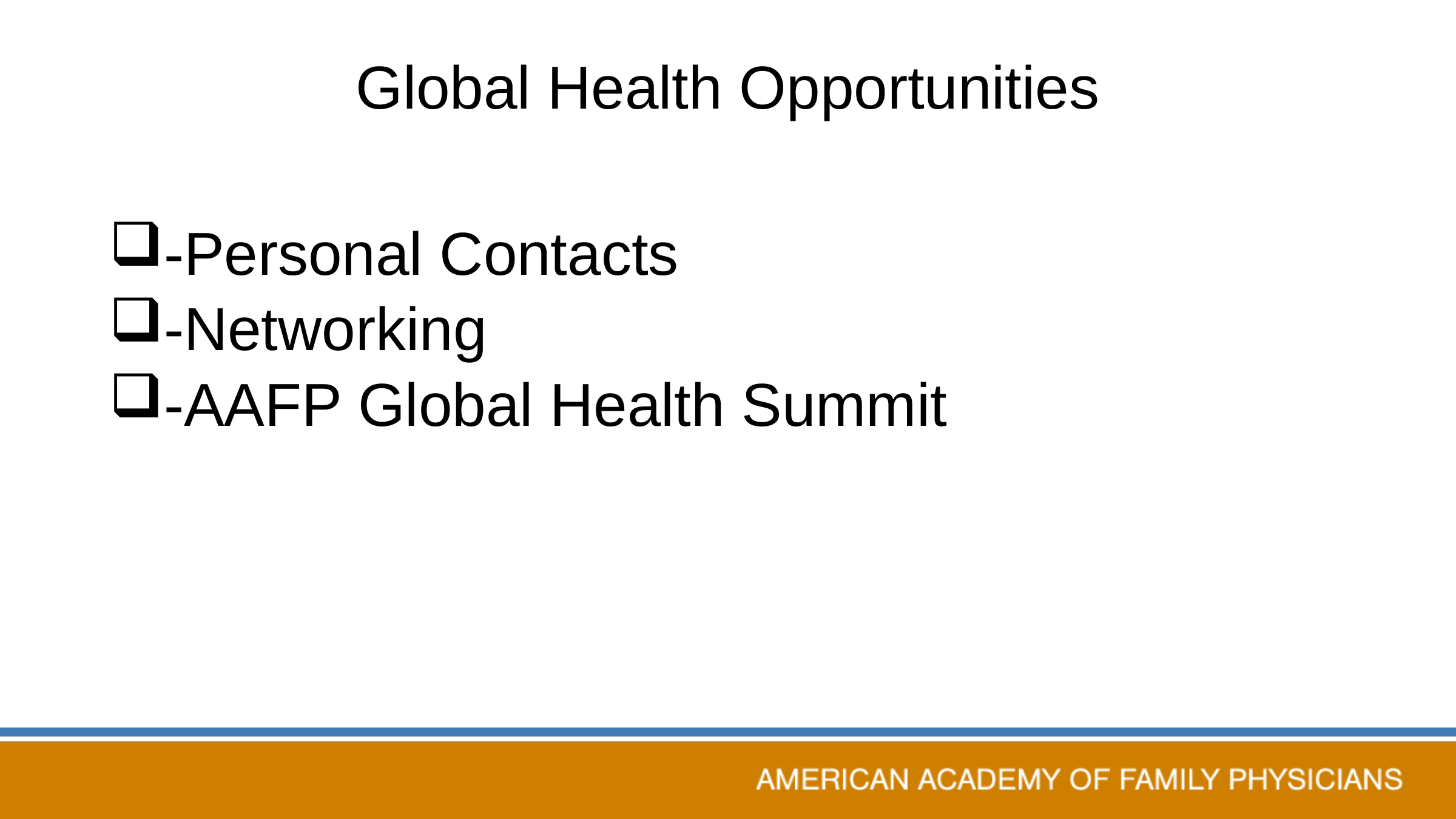

# Global Health Opportunities
-Personal Contacts
-Networking
-AAFP Global Health Summit